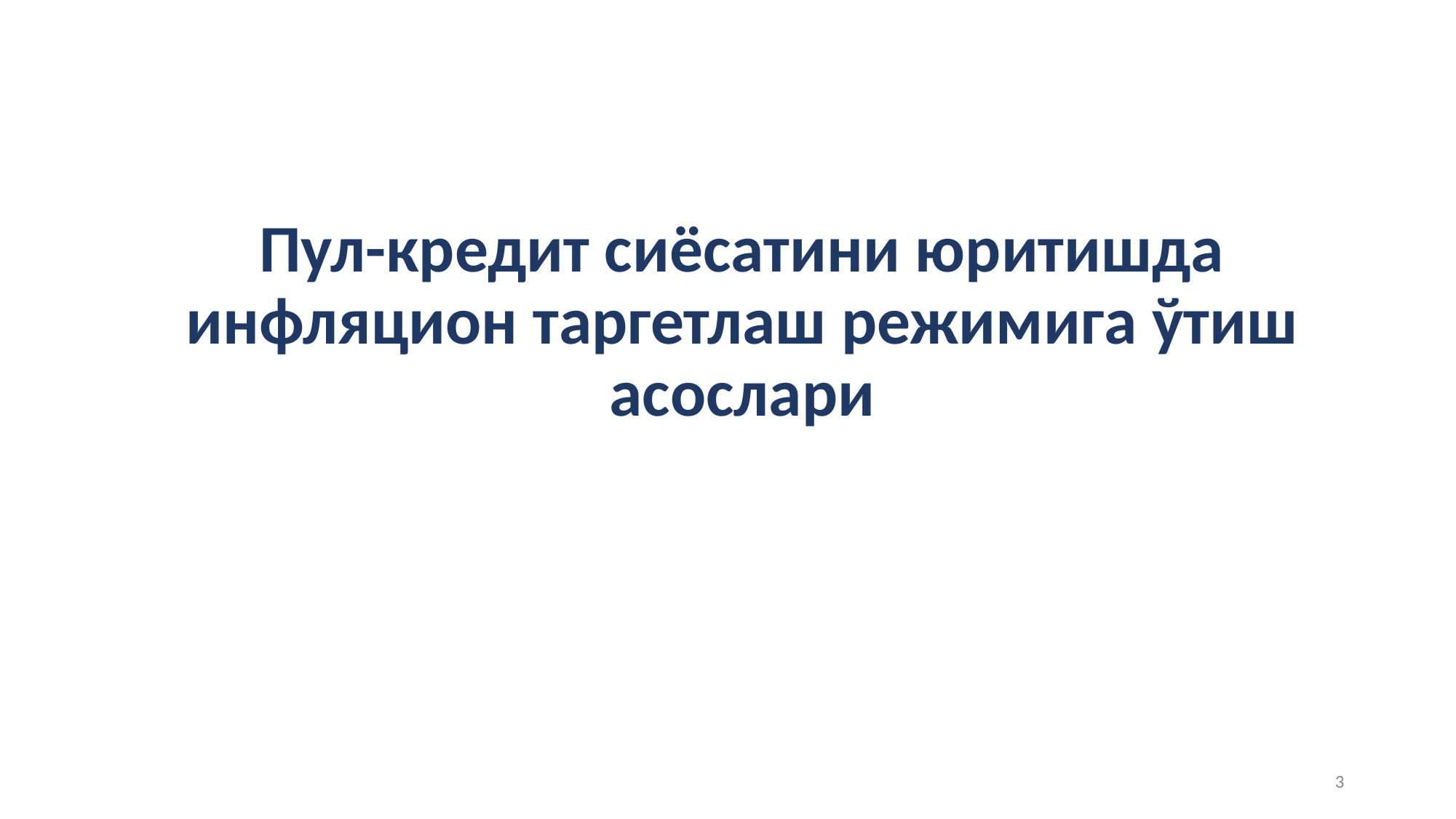

# Пул-кредит сиёсатини юритишда инфляцион таргетлаш режимига ўтиш асослари
3